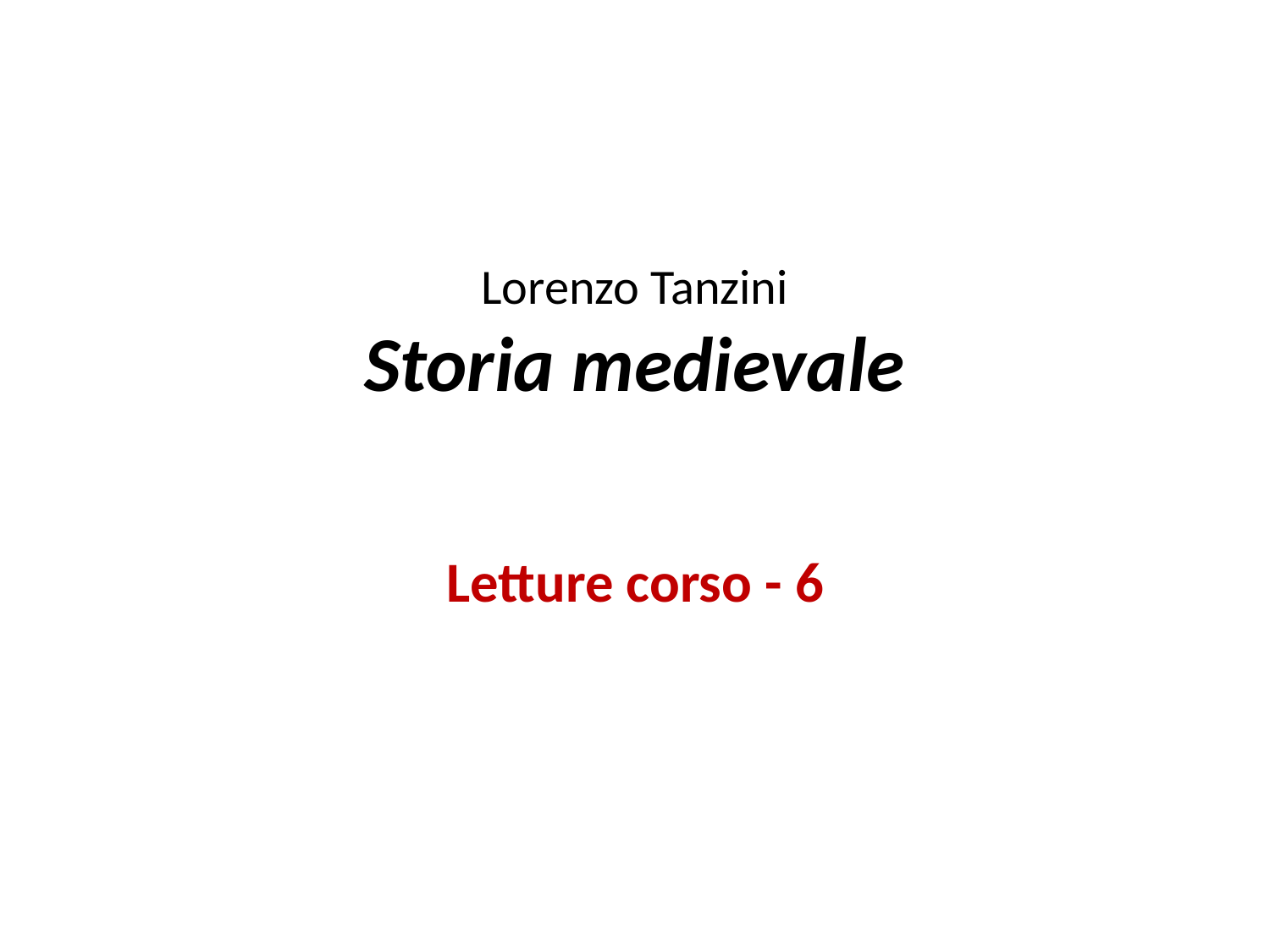

# Lorenzo Tanzini Storia medievale
Letture corso - 6